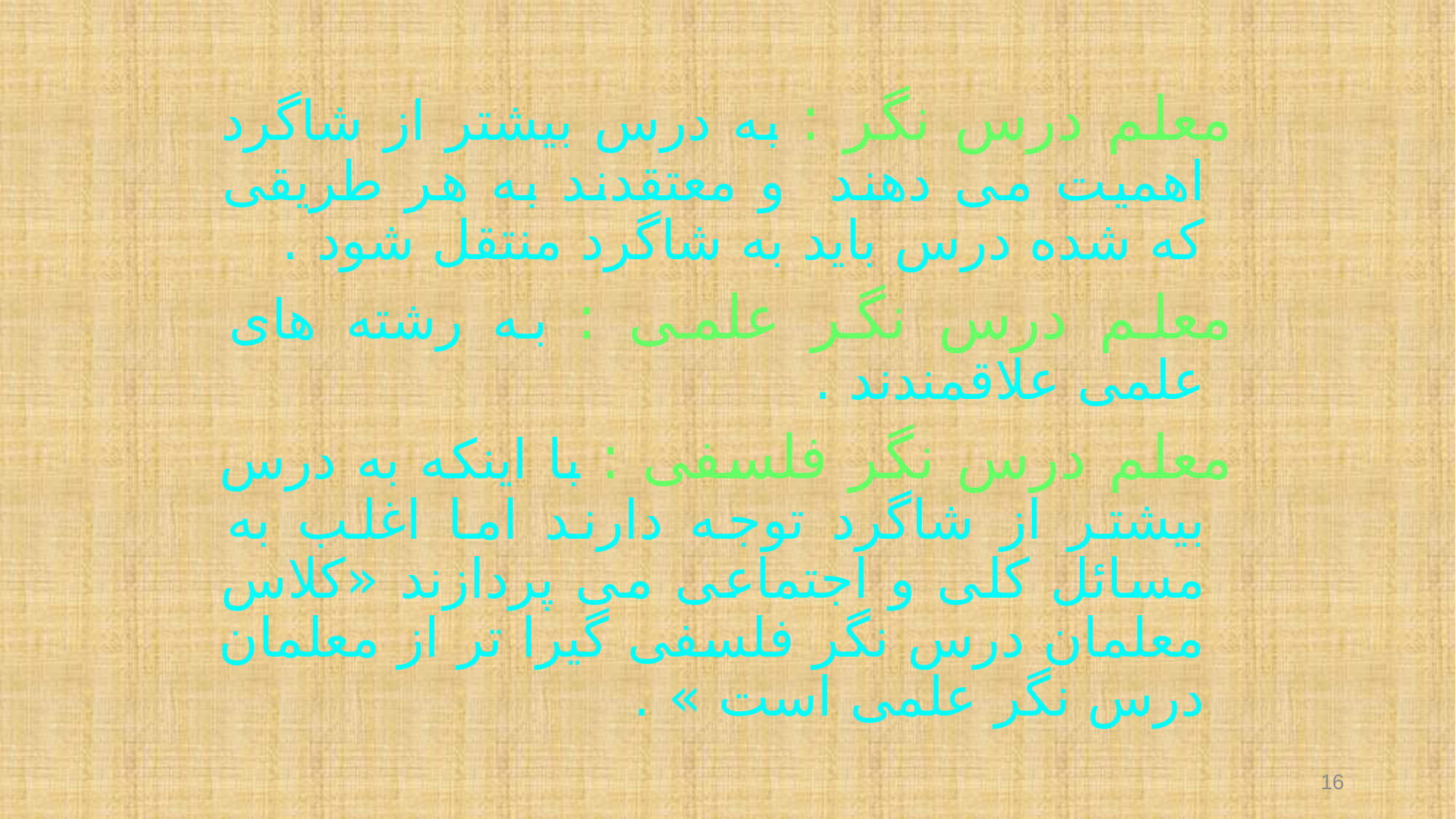

معلم درس نگر : به درس بیشتر از شاگرد اهمیت می دهند  و معتقدند به هر طریقی که شده درس باید به شاگرد منتقل شود .
معلم درس نگر علمی : به رشته های علمی علاقمندند .
معلم درس نگر فلسفی : با اینکه به درس بیشتر از شاگرد توجه دارند اما اغلب به مسائل کلی و اجتماعی می پردازند «کلاس معلمان درس نگر فلسفی گیرا تر از معلمان درس نگر علمی است » .
16